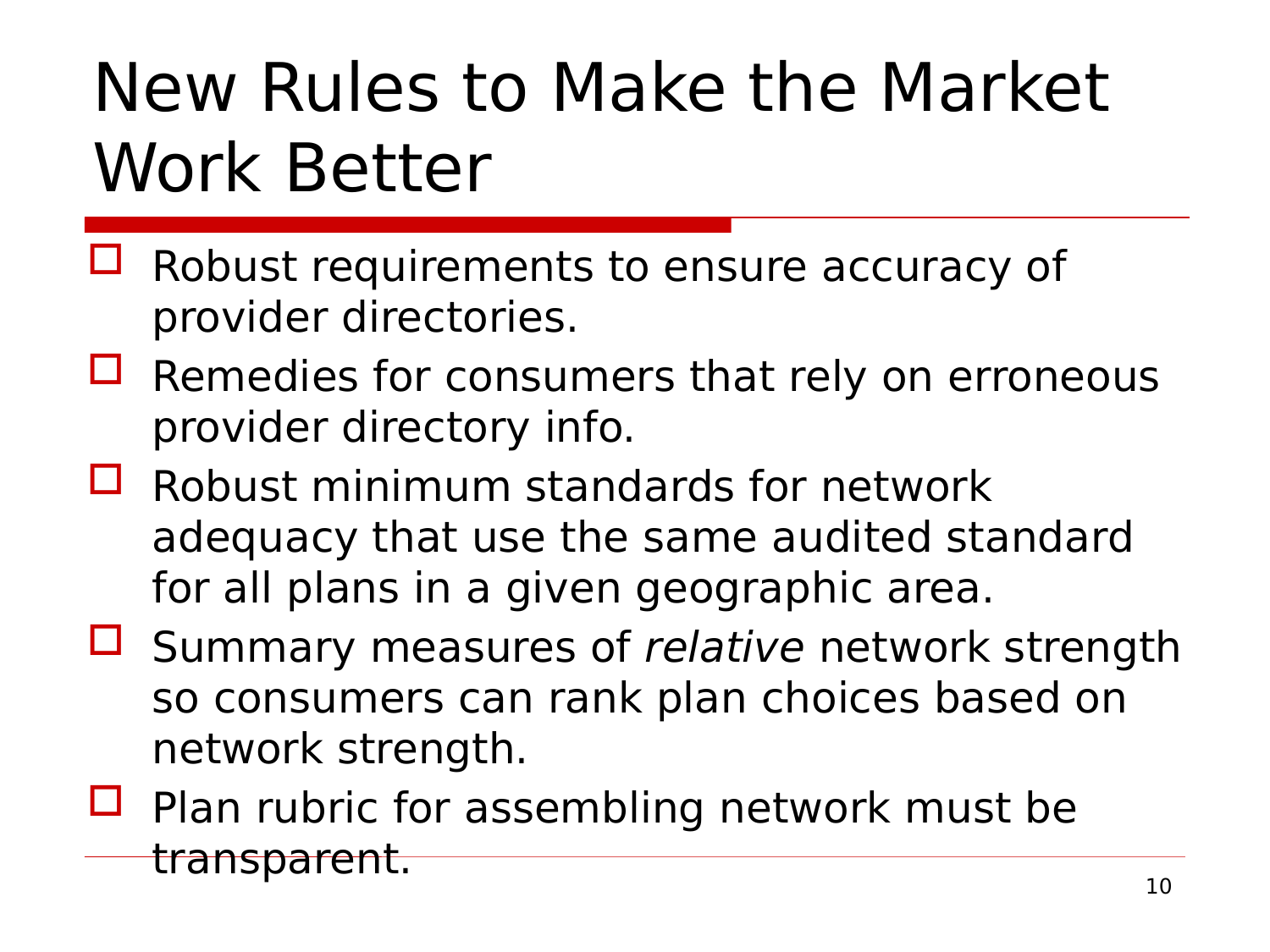

# New Rules to Make the Market Work Better
Robust requirements to ensure accuracy of provider directories.
Remedies for consumers that rely on erroneous provider directory info.
Robust minimum standards for network adequacy that use the same audited standard for all plans in a given geographic area.
Summary measures of relative network strength so consumers can rank plan choices based on network strength.
Plan rubric for assembling network must be transparent.
10